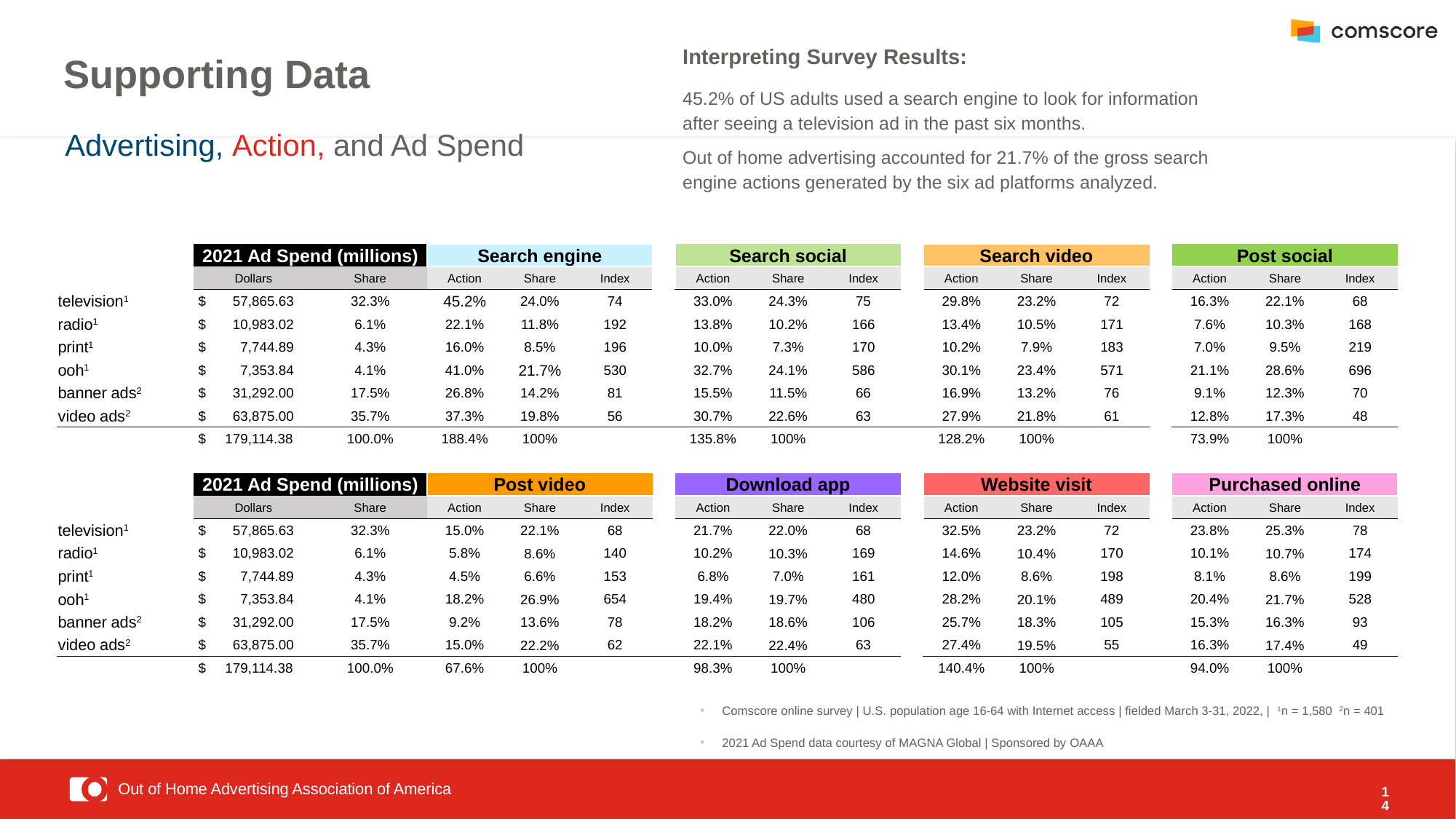

Interpreting Survey Results:

45.2% of US adults used a search engine to look for information after seeing a television ad in the past six months.
Out of home advertising accounted for 21.7% of the gross search engine actions generated by the six ad platforms analyzed.
# Supporting Data
Advertising, Action, and Ad Spend
|  | 2021 Ad Spend (millions) |  | Search engine |  |  |  | Search social |  |  |  | Search video |  |  |  | Post social |  |  |
| --- | --- | --- | --- | --- | --- | --- | --- | --- | --- | --- | --- | --- | --- | --- | --- | --- | --- |
|  | Dollars | Share | Action | Share | Index |  | Action | Share | Index |  | Action | Share | Index |  | Action | Share | Index |
| television1 | $ 57,865.63 | 32.3% | 45.2% | 24.0% | 74 |  | 33.0% | 24.3% | 75 |  | 29.8% | 23.2% | 72 |  | 16.3% | 22.1% | 68 |
| radio1 | $ 10,983.02 | 6.1% | 22.1% | 11.8% | 192 |  | 13.8% | 10.2% | 166 |  | 13.4% | 10.5% | 171 |  | 7.6% | 10.3% | 168 |
| print1 | $ 7,744.89 | 4.3% | 16.0% | 8.5% | 196 |  | 10.0% | 7.3% | 170 |  | 10.2% | 7.9% | 183 |  | 7.0% | 9.5% | 219 |
| ooh1 | $ 7,353.84 | 4.1% | 41.0% | 21.7% | 530 |  | 32.7% | 24.1% | 586 |  | 30.1% | 23.4% | 571 |  | 21.1% | 28.6% | 696 |
| banner ads2 | $ 31,292.00 | 17.5% | 26.8% | 14.2% | 81 |  | 15.5% | 11.5% | 66 |  | 16.9% | 13.2% | 76 |  | 9.1% | 12.3% | 70 |
| video ads2 | $ 63,875.00 | 35.7% | 37.3% | 19.8% | 56 |  | 30.7% | 22.6% | 63 |  | 27.9% | 21.8% | 61 |  | 12.8% | 17.3% | 48 |
|  | $ 179,114.38 | 100.0% | 188.4% | 100% |  |  | 135.8% | 100% |  |  | 128.2% | 100% |  |  | 73.9% | 100% |  |
|  |  |  |  |  |  |  |  |  |  |  |  |  |  |  |  |  |  |
|  | 2021 Ad Spend (millions) |  | Post video |  |  |  | Download app |  |  |  | Website visit |  |  |  | Purchased online |  |  |
|  | Dollars | Share | Action | Share | Index |  | Action | Share | Index |  | Action | Share | Index |  | Action | Share | Index |
| television1 | $ 57,865.63 | 32.3% | 15.0% | 22.1% | 68 |  | 21.7% | 22.0% | 68 |  | 32.5% | 23.2% | 72 |  | 23.8% | 25.3% | 78 |
| radio1 | $ 10,983.02 | 6.1% | 5.8% | 8.6% | 140 |  | 10.2% | 10.3% | 169 |  | 14.6% | 10.4% | 170 |  | 10.1% | 10.7% | 174 |
| print1 | $ 7,744.89 | 4.3% | 4.5% | 6.6% | 153 |  | 6.8% | 7.0% | 161 |  | 12.0% | 8.6% | 198 |  | 8.1% | 8.6% | 199 |
| ooh1 | $ 7,353.84 | 4.1% | 18.2% | 26.9% | 654 |  | 19.4% | 19.7% | 480 |  | 28.2% | 20.1% | 489 |  | 20.4% | 21.7% | 528 |
| banner ads2 | $ 31,292.00 | 17.5% | 9.2% | 13.6% | 78 |  | 18.2% | 18.6% | 106 |  | 25.7% | 18.3% | 105 |  | 15.3% | 16.3% | 93 |
| video ads2 | $ 63,875.00 | 35.7% | 15.0% | 22.2% | 62 |  | 22.1% | 22.4% | 63 |  | 27.4% | 19.5% | 55 |  | 16.3% | 17.4% | 49 |
|  | $ 179,114.38 | 100.0% | 67.6% | 100% |  |  | 98.3% | 100% |  |  | 140.4% | 100% |  |  | 94.0% | 100% |  |
Comscore online survey | U.S. population age 16-64 with Internet access | fielded March 3-31, 2022, |  1n = 1,580  2n = 401
2021 Ad Spend data courtesy of MAGNA Global | Sponsored by OAAA
14